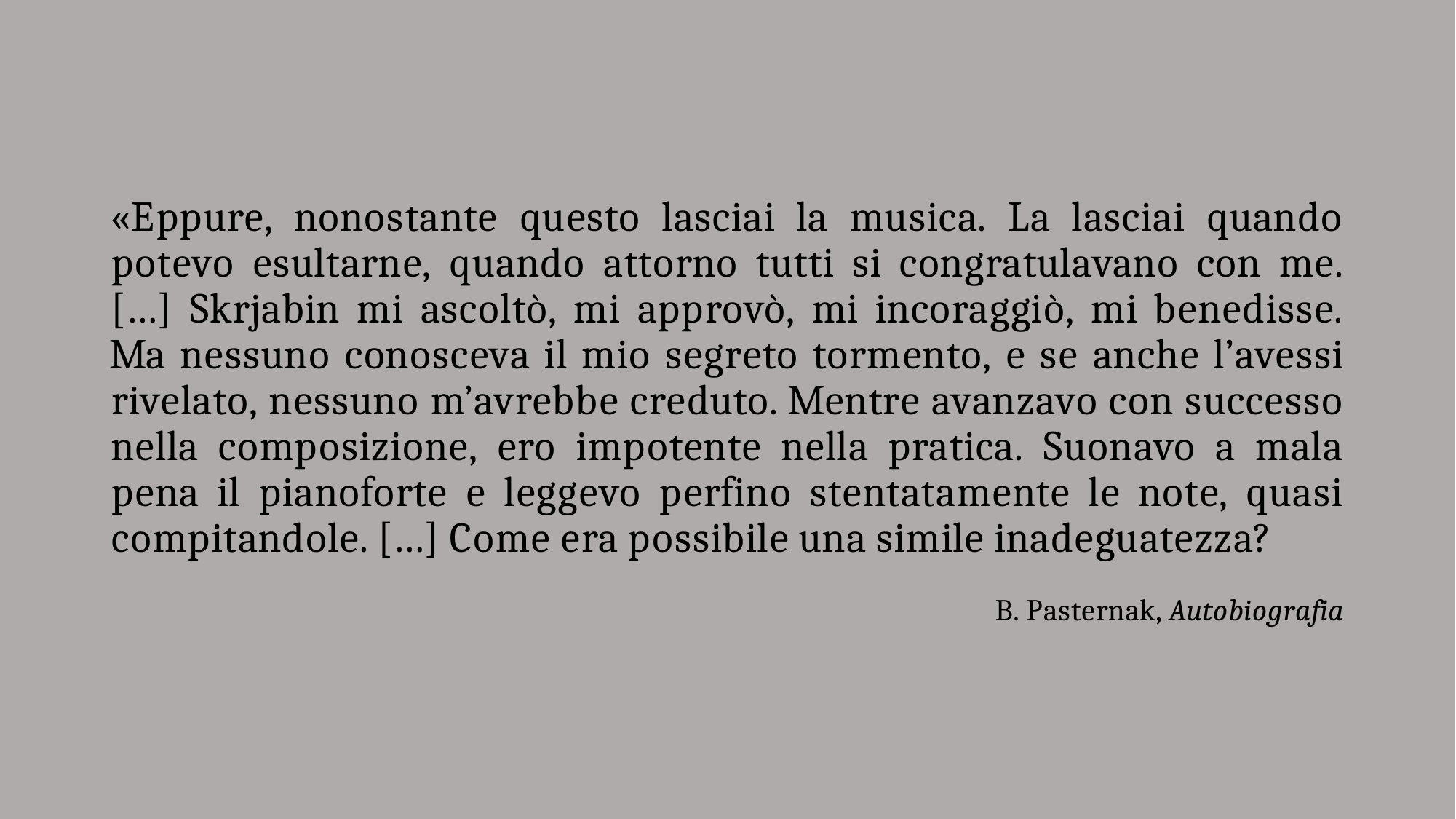

«Eppure, nonostante questo lasciai la musica. La lasciai quando potevo esultarne, quando attorno tutti si congratulavano con me. […] Skrjabin mi ascoltò, mi approvò, mi incoraggiò, mi benedisse. Ma nessuno conosceva il mio segreto tormento, e se anche l’avessi rivelato, nessuno m’avrebbe creduto. Mentre avanzavo con successo nella composizione, ero impotente nella pratica. Suonavo a mala pena il pianoforte e leggevo perfino stentatamente le note, quasi compitandole. […] Come era possibile una simile inadeguatezza?
B. Pasternak, Autobiografia